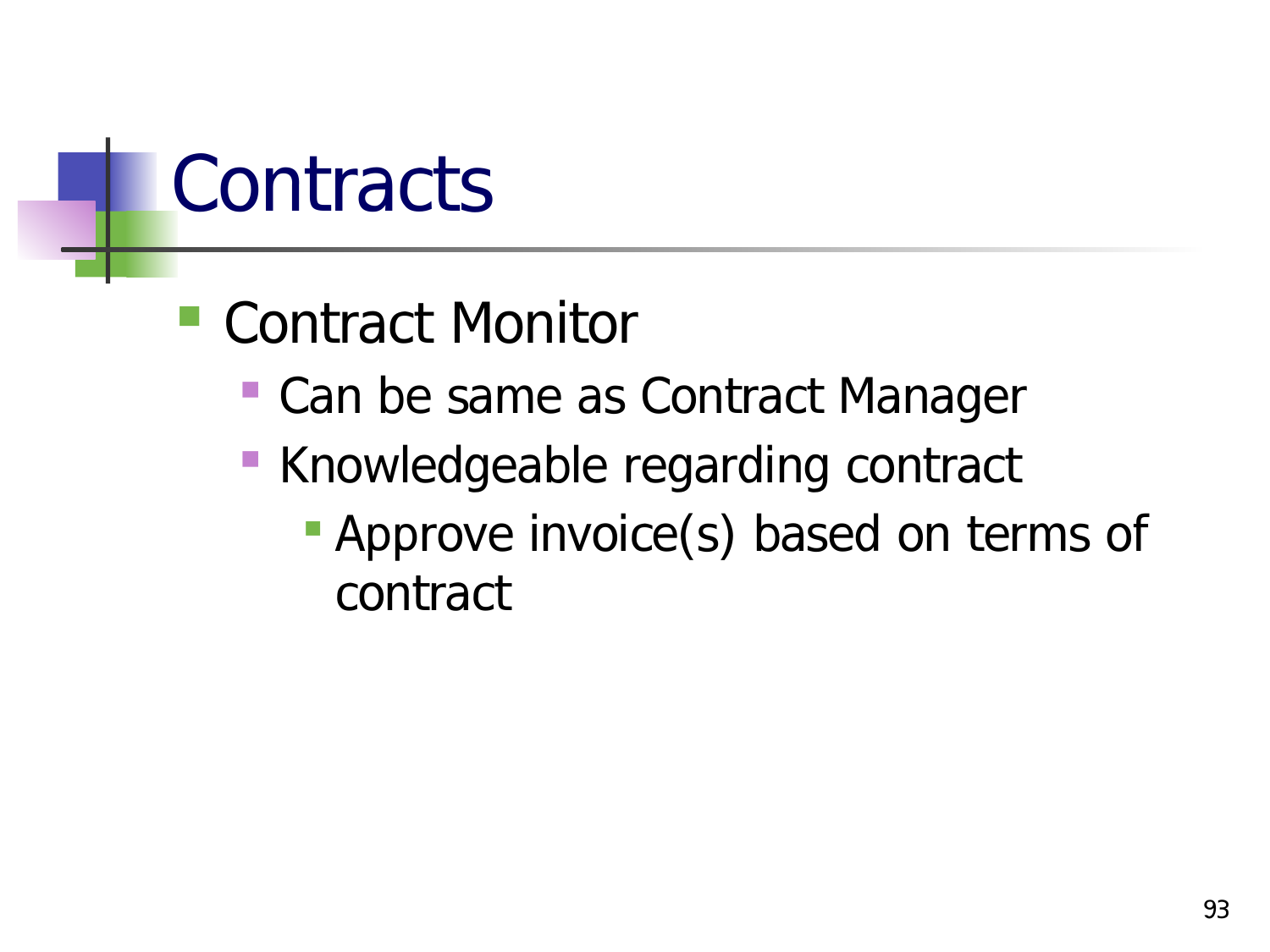

# Contracts
Contract Monitor
Can be same as Contract Manager
Knowledgeable regarding contract
Approve invoice(s) based on terms of contract

93